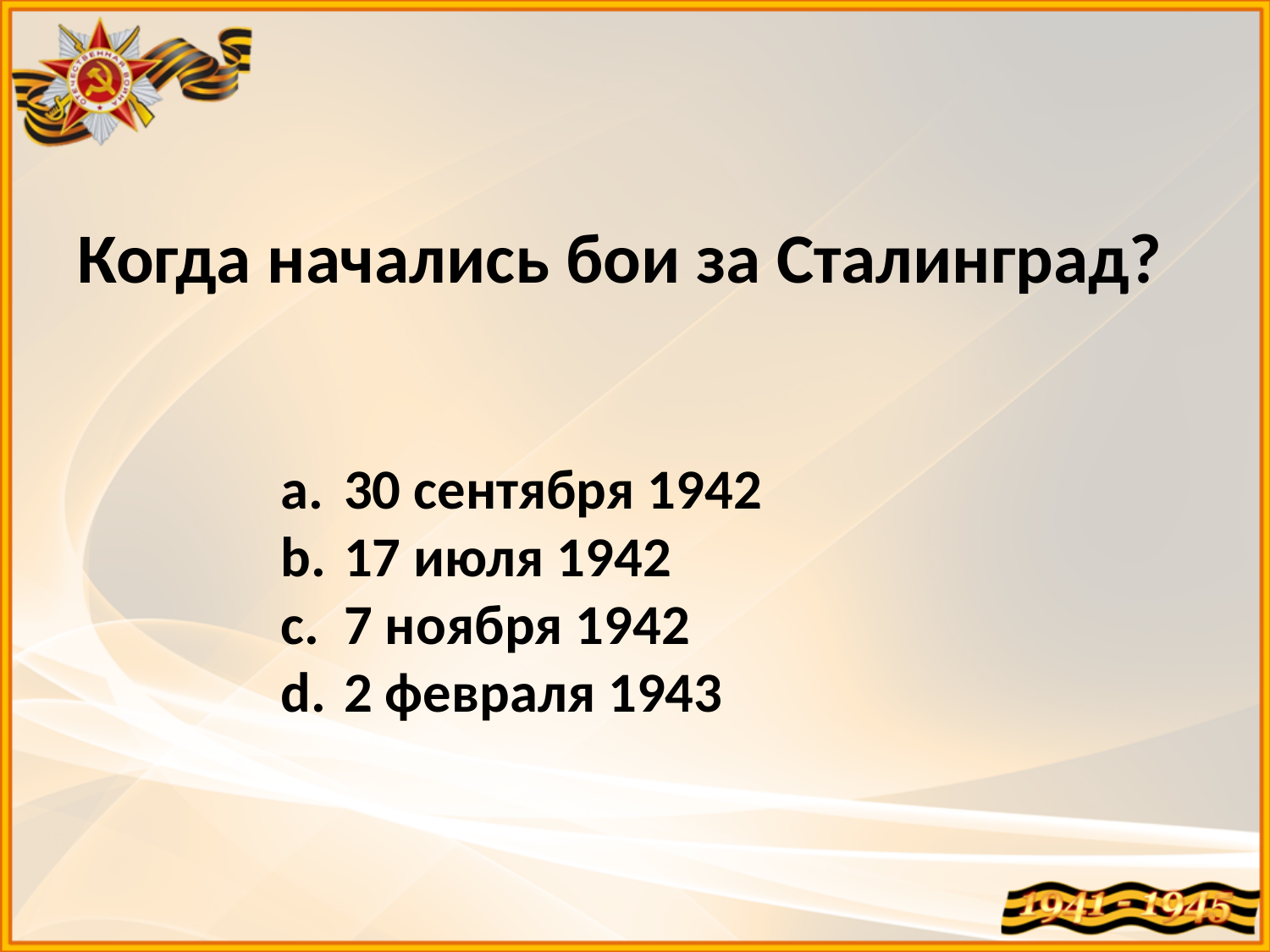

Когда начались бои за Сталинград?
30 сентября 1942
17 июля 1942
7 ноября 1942
2 февраля 1943